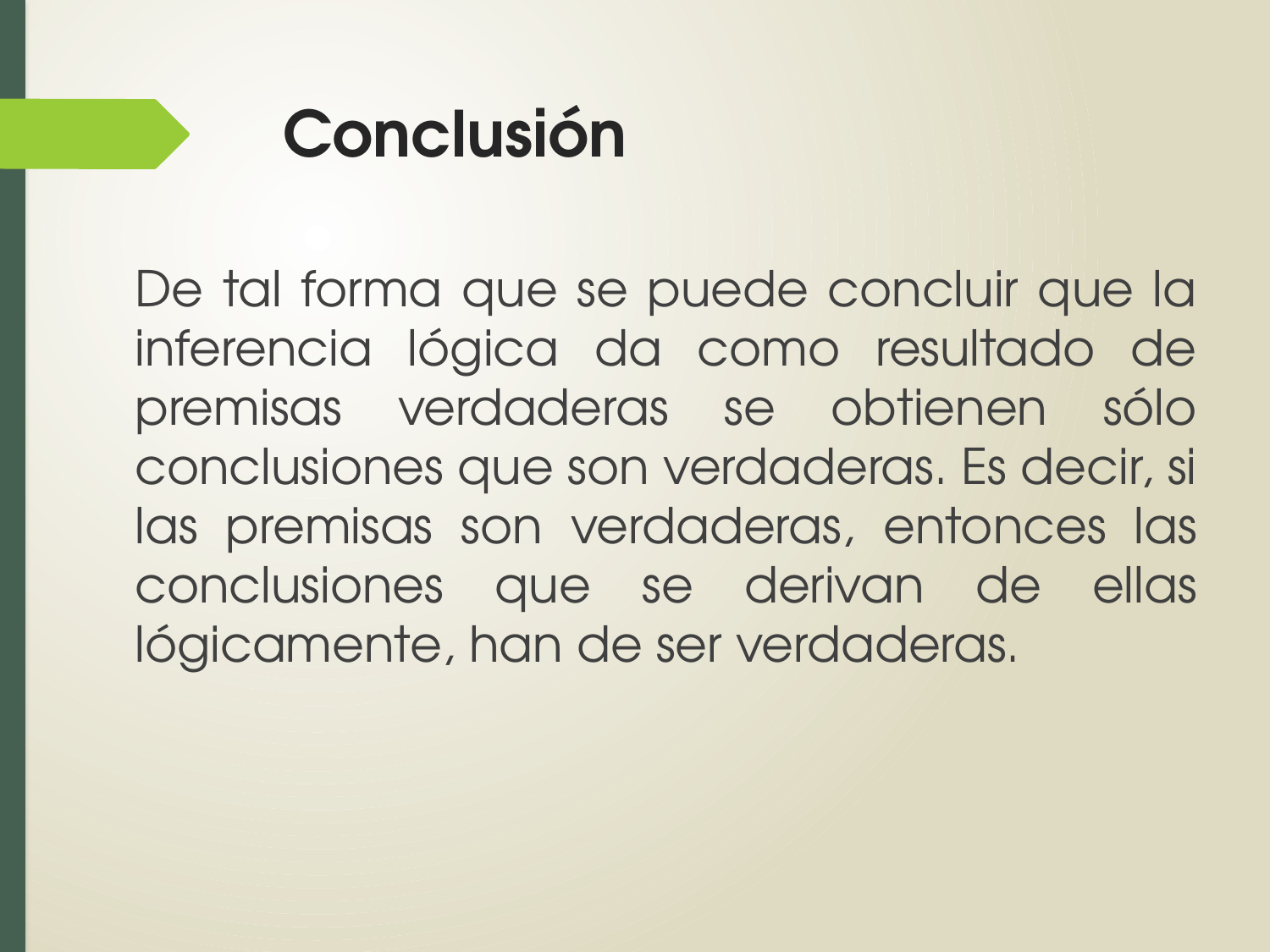

# Conclusión
De tal forma que se puede concluir que la inferencia lógica da como resultado de premisas verdaderas se obtienen sólo conclusiones que son verdaderas. Es decir, si las premisas son verdaderas, entonces las conclusiones que se derivan de ellas lógicamente, han de ser verdaderas.